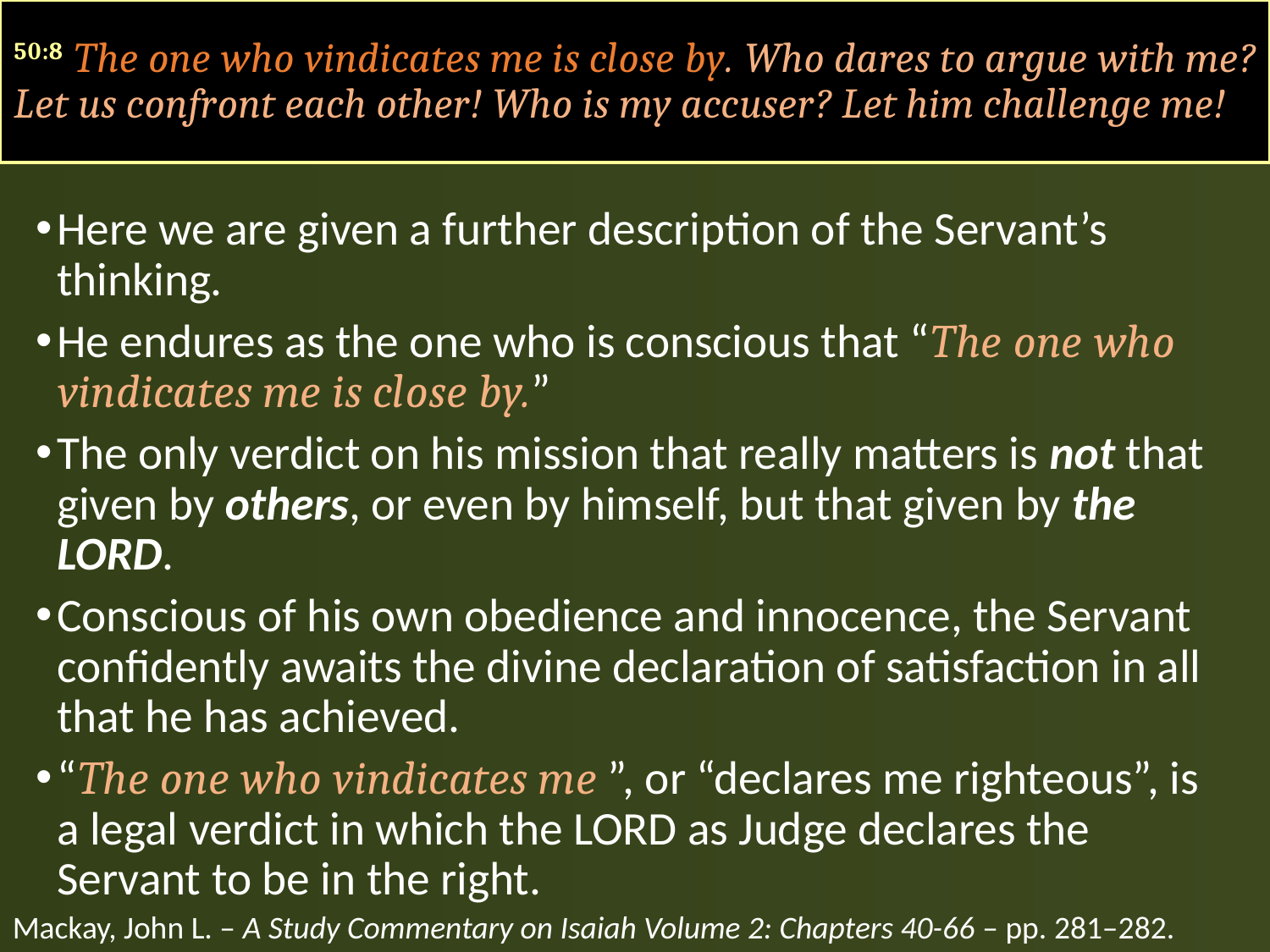

50:8 The one who vindicates me is close by. Who dares to argue with me? Let us confront each other! Who is my accuser? Let him challenge me!
Here we are given a further description of the Servant’s thinking.
He endures as the one who is conscious that “The one who vindicates me is close by.”
The only verdict on his mission that really matters is not that given by others, or even by himself, but that given by the LORD.
Conscious of his own obedience and innocence, the Servant confidently awaits the divine declaration of satisfaction in all that he has achieved.
“The one who vindicates me ”, or “declares me righteous”, is a legal verdict in which the LORD as Judge declares the Servant to be in the right.
Mackay, John L. – A Study Commentary on Isaiah Volume 2: Chapters 40-66 – pp. 281–282.